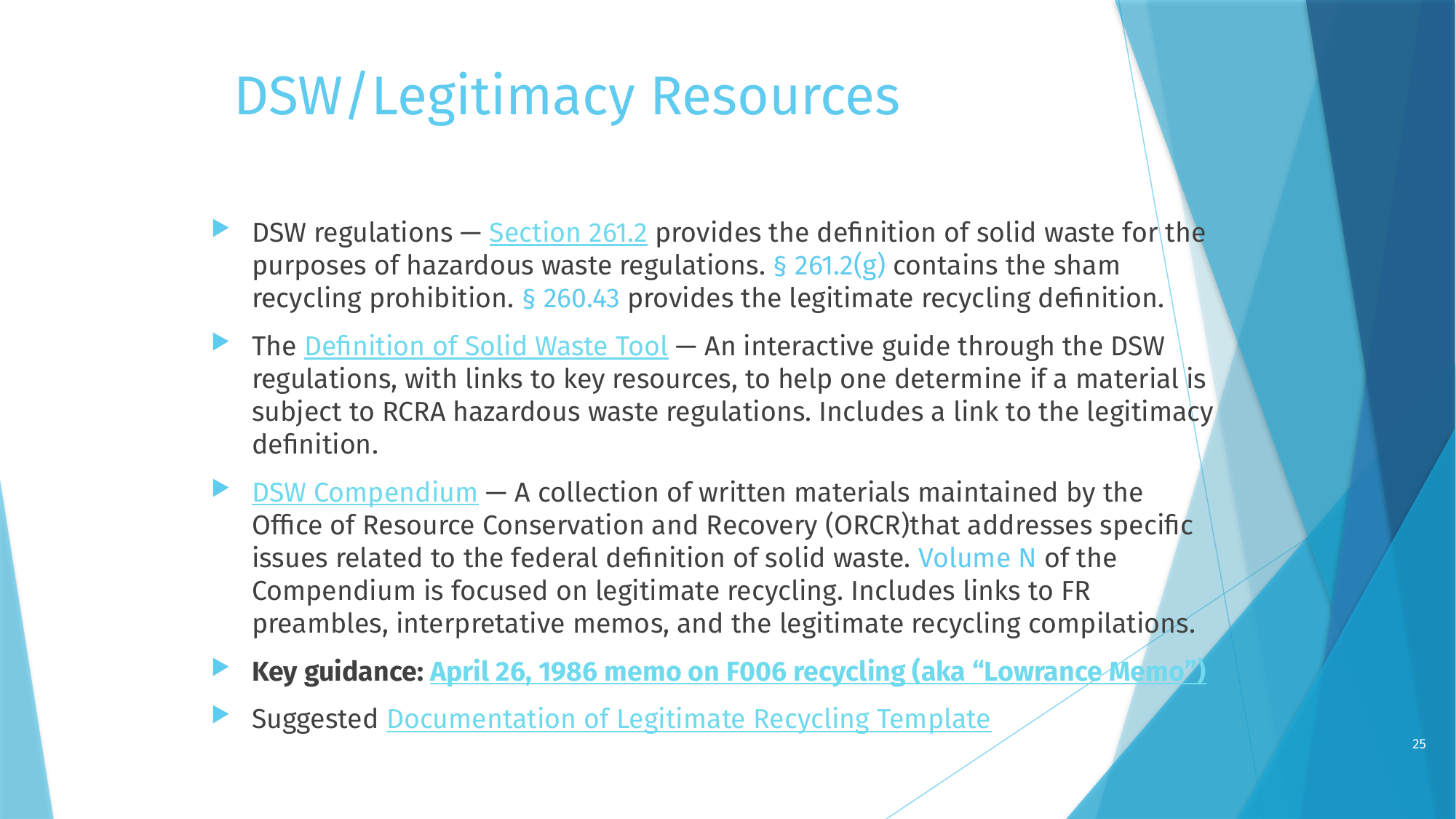

# DSW/Legitimacy Resources
DSW regulations — Section 261.2 provides the definition of solid waste for the purposes of hazardous waste regulations. § 261.2(g) contains the sham recycling prohibition. § 260.43 provides the legitimate recycling definition.
The Definition of Solid Waste Tool — An interactive guide through the DSW regulations, with links to key resources, to help one determine if a material is subject to RCRA hazardous waste regulations. Includes a link to the legitimacy definition.
DSW Compendium — A collection of written materials maintained by the Office of Resource Conservation and Recovery (ORCR)that addresses specific issues related to the federal definition of solid waste. Volume N of the Compendium is focused on legitimate recycling. Includes links to FR preambles, interpretative memos, and the legitimate recycling compilations.
Key guidance: April 26, 1986 memo on F006 recycling (aka “Lowrance Memo”)
Suggested Documentation of Legitimate Recycling Template
25